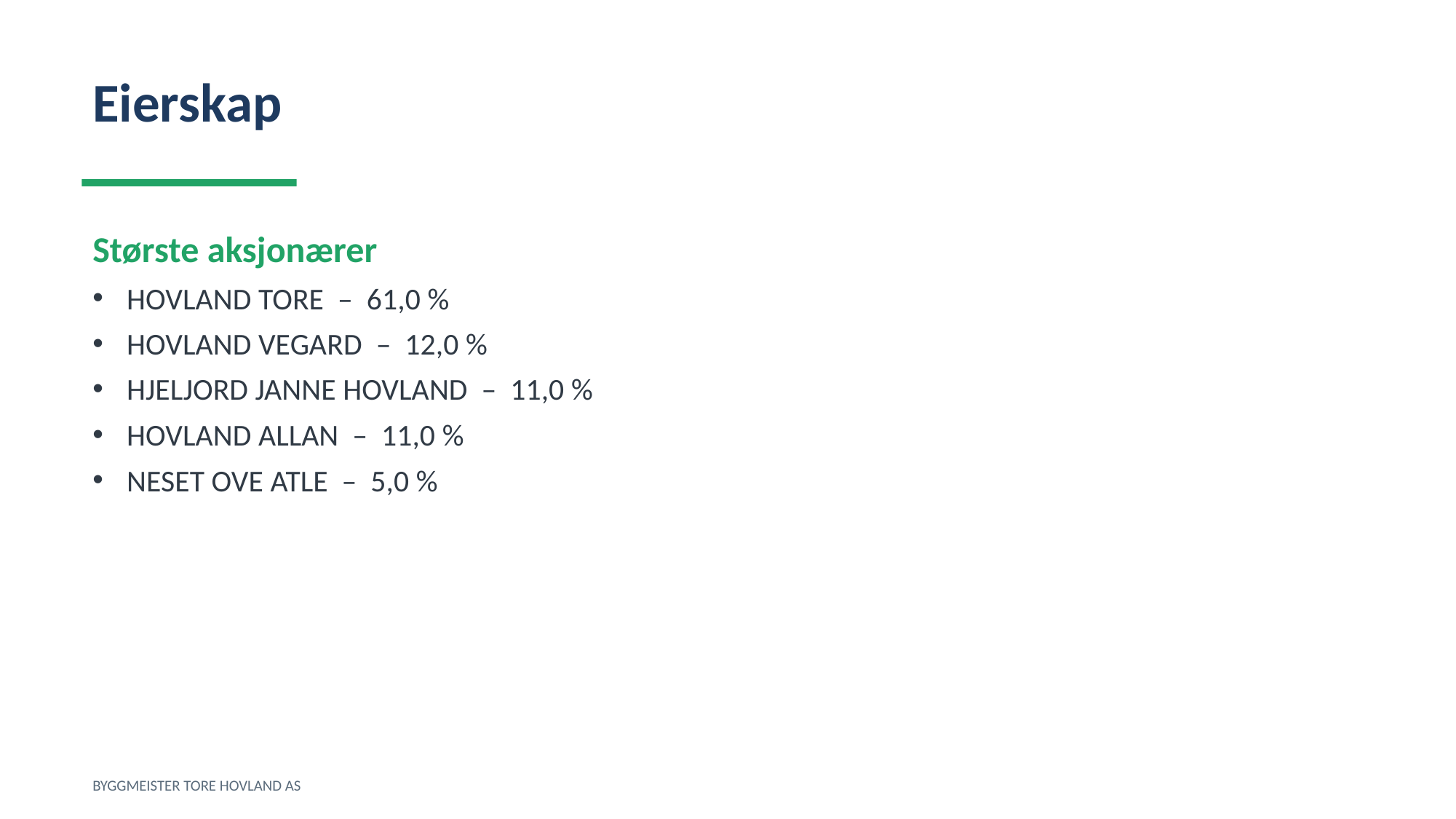

Eierskap

Største aksjonærer
HOVLAND TORE  –  61,0 %
HOVLAND VEGARD  –  12,0 %
HJELJORD JANNE HOVLAND  –  11,0 %
HOVLAND ALLAN  –  11,0 %
NESET OVE ATLE  –  5,0 %
BYGGMEISTER TORE HOVLAND AS